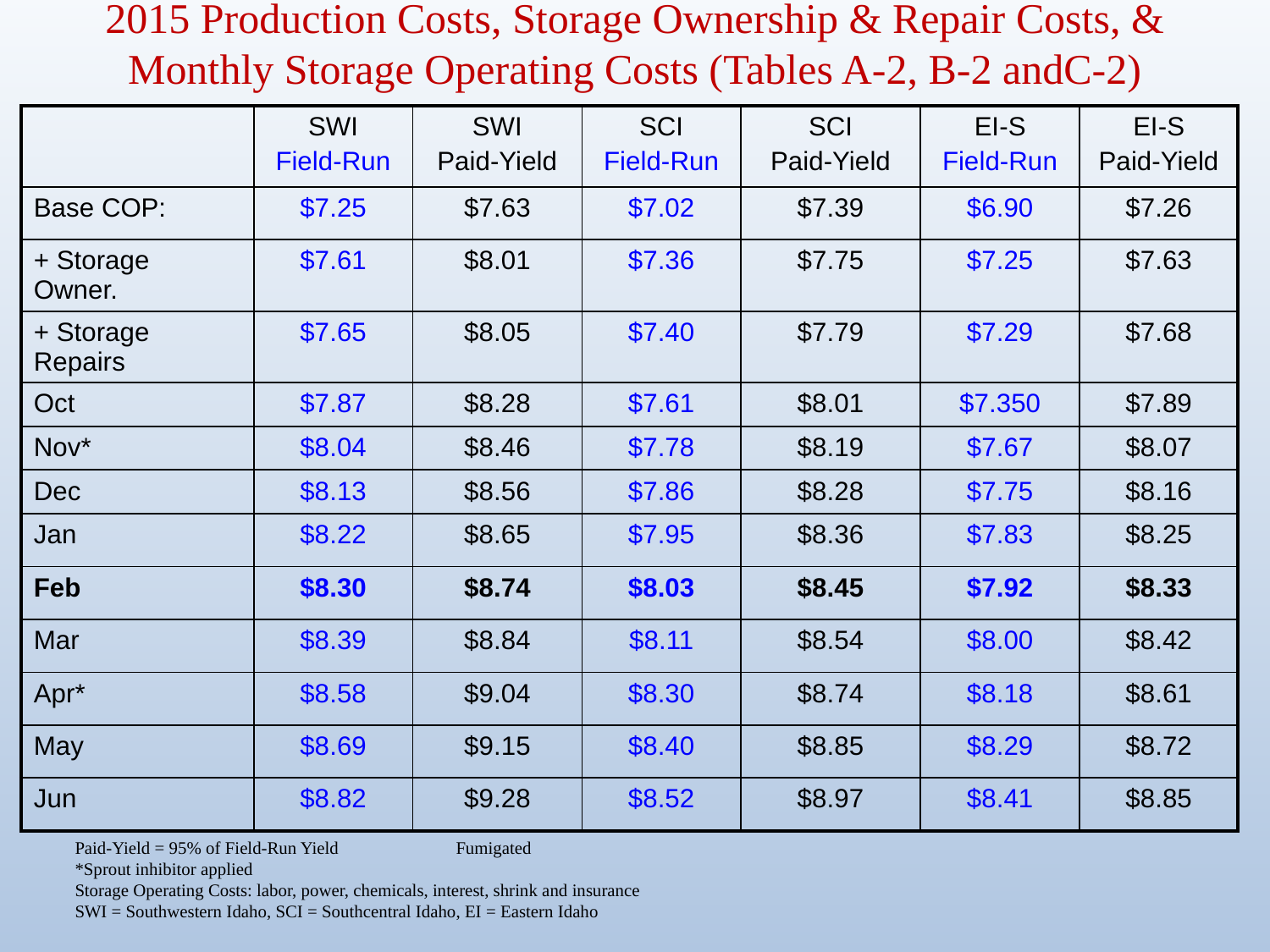

2015 Production Costs, Storage Ownership & Repair Costs, & Monthly Storage Operating Costs (Tables A-2, B-2 andC-2)
|  | SWI Field-Run | SWI Paid-Yield | SCI Field-Run | SCI Paid-Yield | EI-S Field-Run | EI-S Paid-Yield |
| --- | --- | --- | --- | --- | --- | --- |
| Base COP: | $7.25 | $7.63 | $7.02 | $7.39 | $6.90 | $7.26 |
| + Storage Owner. | $7.61 | $8.01 | $7.36 | $7.75 | $7.25 | $7.63 |
| + Storage Repairs | $7.65 | $8.05 | $7.40 | $7.79 | $7.29 | $7.68 |
| Oct | $7.87 | $8.28 | $7.61 | $8.01 | $7.350 | $7.89 |
| Nov\* | $8.04 | $8.46 | $7.78 | $8.19 | $7.67 | $8.07 |
| Dec | $8.13 | $8.56 | $7.86 | $8.28 | $7.75 | $8.16 |
| Jan | $8.22 | $8.65 | $7.95 | $8.36 | $7.83 | $8.25 |
| Feb | $8.30 | $8.74 | $8.03 | $8.45 | $7.92 | $8.33 |
| Mar | $8.39 | $8.84 | $8.11 | $8.54 | $8.00 | $8.42 |
| Apr\* | $8.58 | $9.04 | $8.30 | $8.74 | $8.18 | $8.61 |
| May | $8.69 | $9.15 | $8.40 | $8.85 | $8.29 | $8.72 |
| Jun | $8.82 | $9.28 | $8.52 | $8.97 | $8.41 | $8.85 |
Paid-Yield = 95% of Field-Run Yield	Fumigated
*Sprout inhibitor applied
Storage Operating Costs: labor, power, chemicals, interest, shrink and insurance
SWI = Southwestern Idaho, SCI = Southcentral Idaho, EI = Eastern Idaho